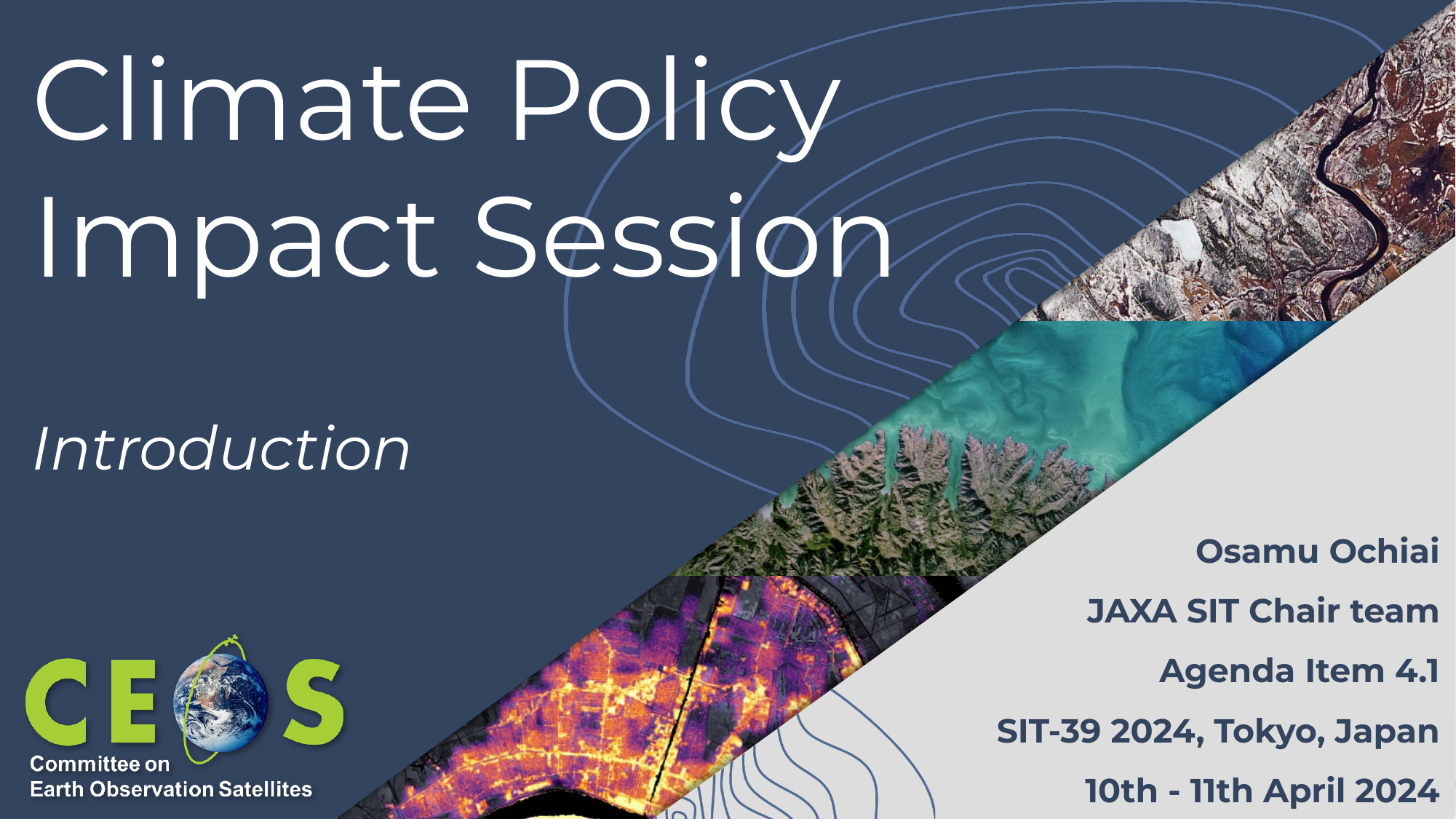

# Climate Policy Impact Session

Introduction

Osamu Ochiai
JAXA SIT Chair team
Agenda Item 4.1
SIT-39 2024, Tokyo, Japan
10th - 11th April 2024